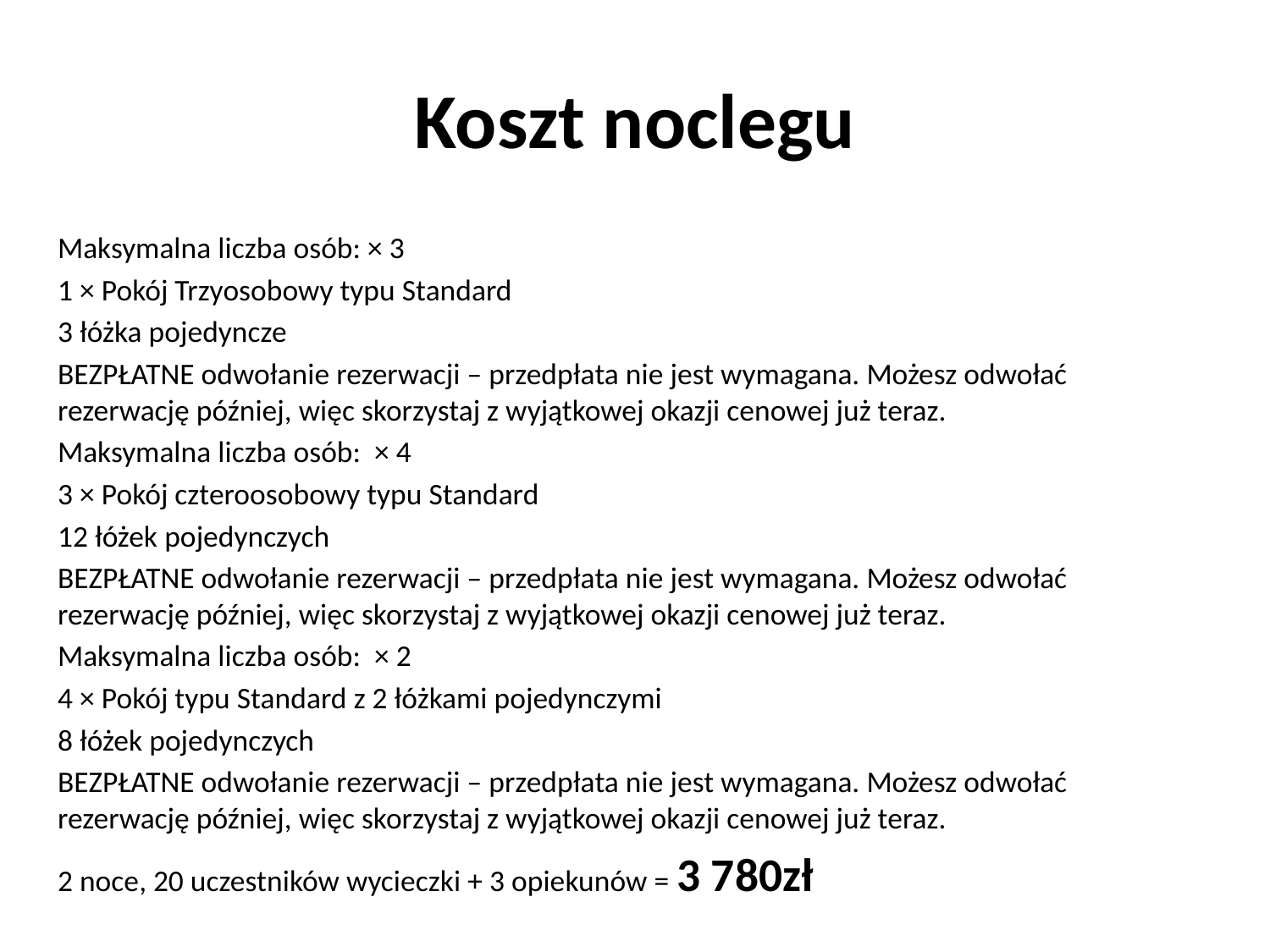

# Koszt noclegu
Maksymalna liczba osób: × 3
1 × Pokój Trzyosobowy typu Standard
3 łóżka pojedyncze
BEZPŁATNE odwołanie rezerwacji – przedpłata nie jest wymagana. Możesz odwołać rezerwację później, więc skorzystaj z wyjątkowej okazji cenowej już teraz.
Maksymalna liczba osób:  × 4
3 × Pokój czteroosobowy typu Standard
12 łóżek pojedynczych
BEZPŁATNE odwołanie rezerwacji – przedpłata nie jest wymagana. Możesz odwołać rezerwację później, więc skorzystaj z wyjątkowej okazji cenowej już teraz.
Maksymalna liczba osób:  × 2
4 × Pokój typu Standard z 2 łóżkami pojedynczymi
8 łóżek pojedynczych
BEZPŁATNE odwołanie rezerwacji – przedpłata nie jest wymagana. Możesz odwołać rezerwację później, więc skorzystaj z wyjątkowej okazji cenowej już teraz.
2 noce, 20 uczestników wycieczki + 3 opiekunów = 3 780zł